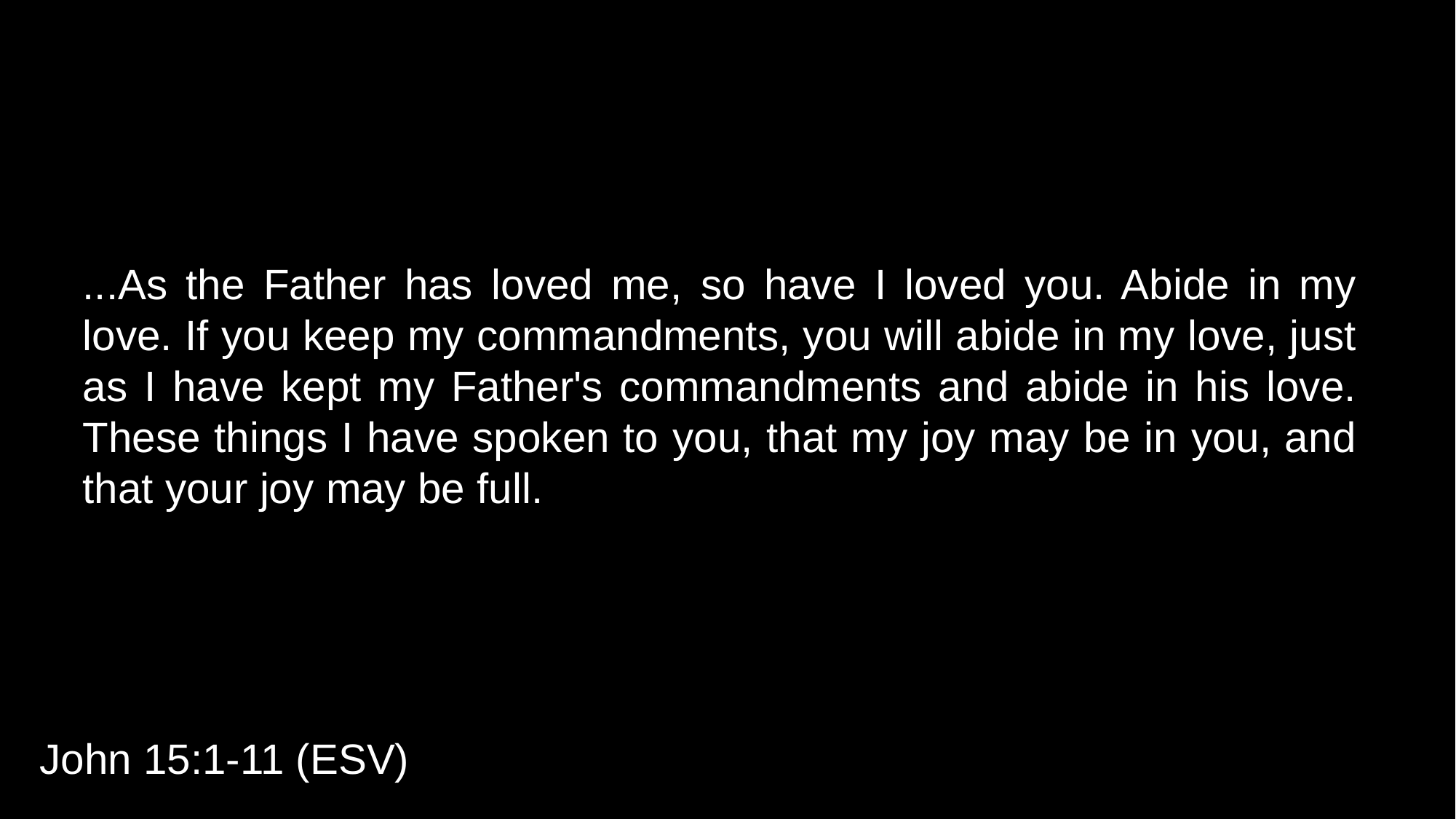

...As the Father has loved me, so have I loved you. Abide in my love. If you keep my commandments, you will abide in my love, just as I have kept my Father's commandments and abide in his love. These things I have spoken to you, that my joy may be in you, and that your joy may be full.
John 15:1-11 (ESV)